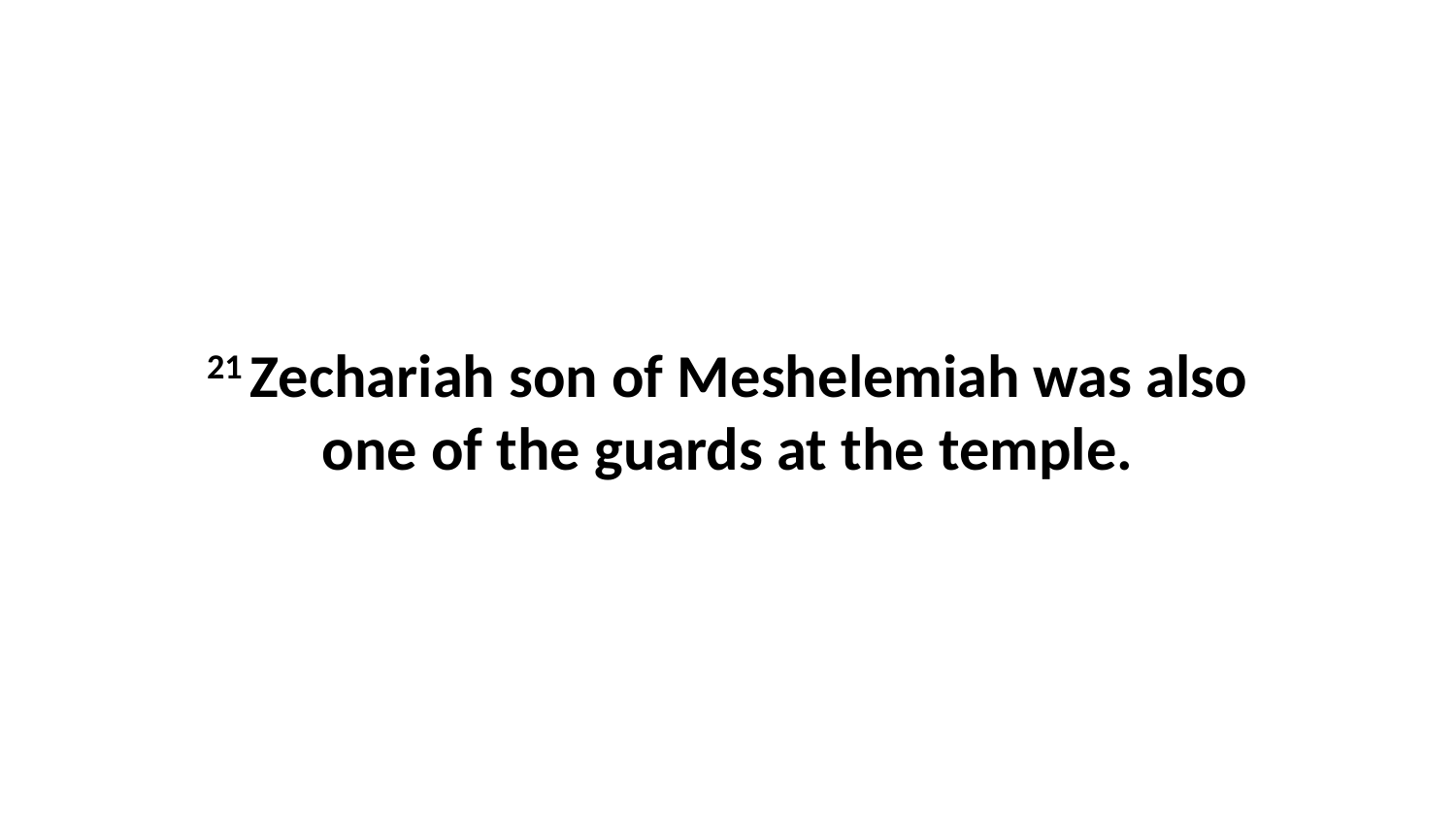

21 Zechariah son of Meshelemiah was also one of the guards at the temple.